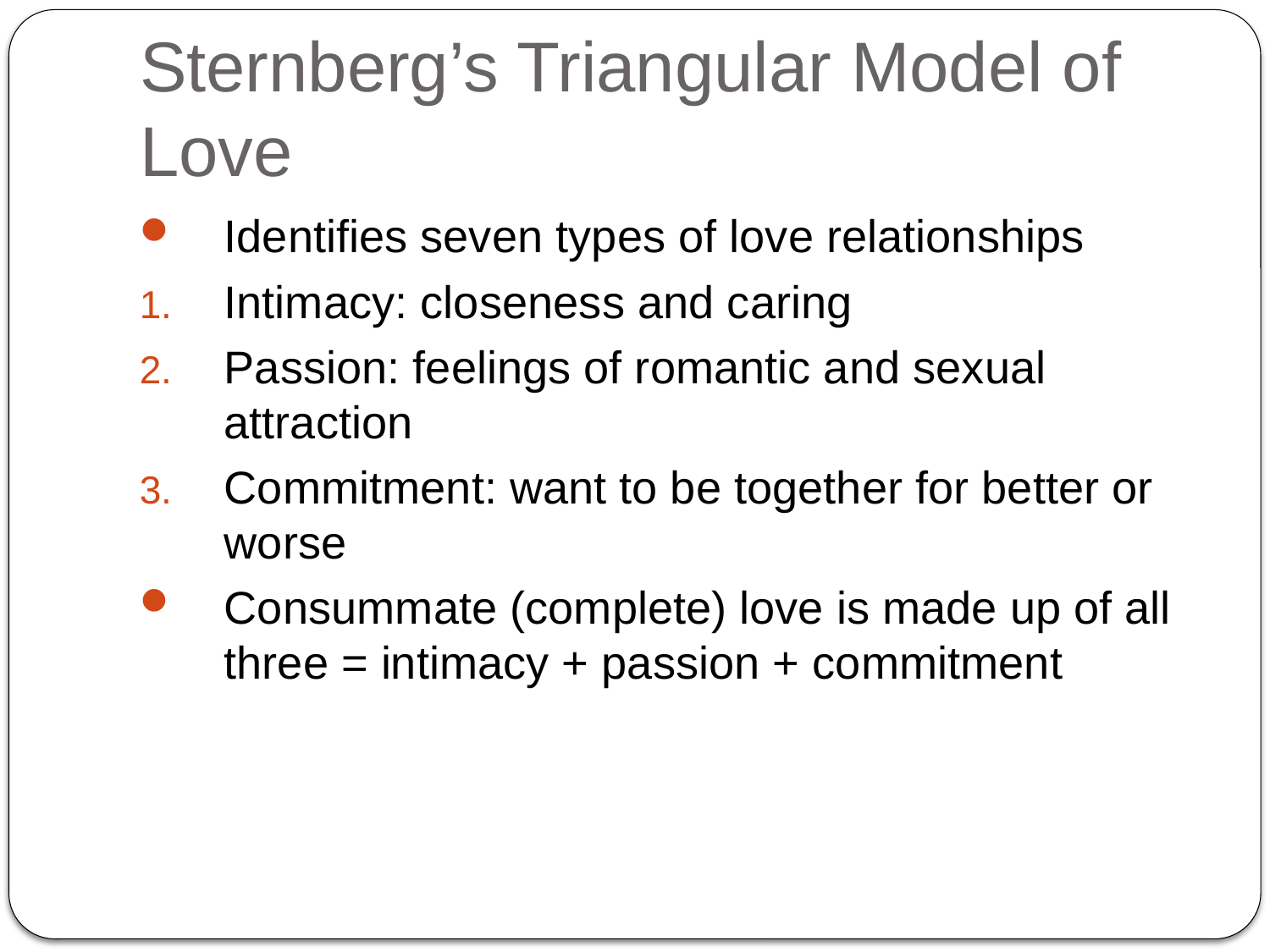

# Sternberg’s Triangular Model of Love
Identifies seven types of love relationships
Intimacy: closeness and caring
Passion: feelings of romantic and sexual attraction
Commitment: want to be together for better or worse
Consummate (complete) love is made up of all three = intimacy + passion + commitment